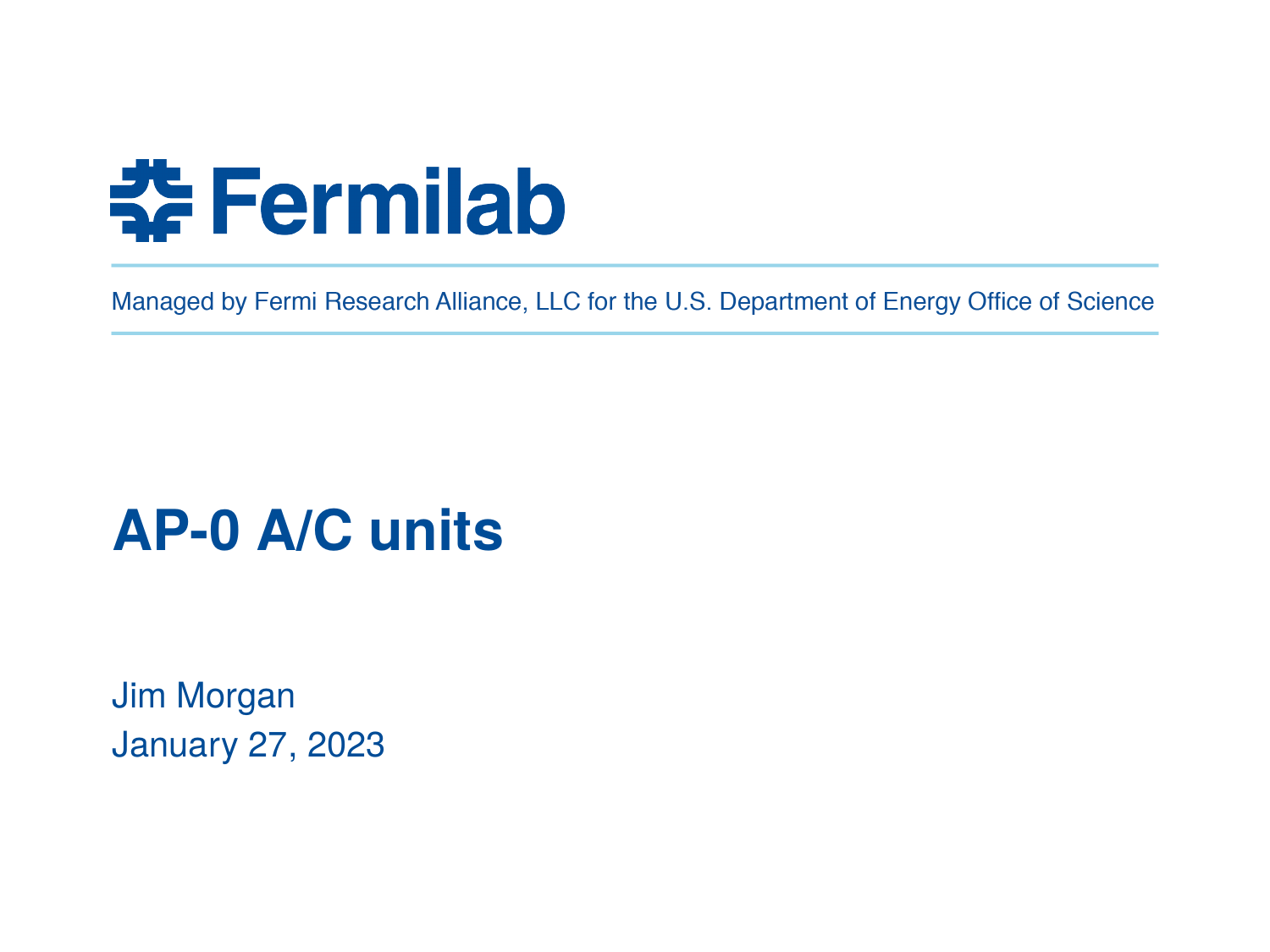

# AP-0 A/C units
Jim Morgan
January 27, 2023